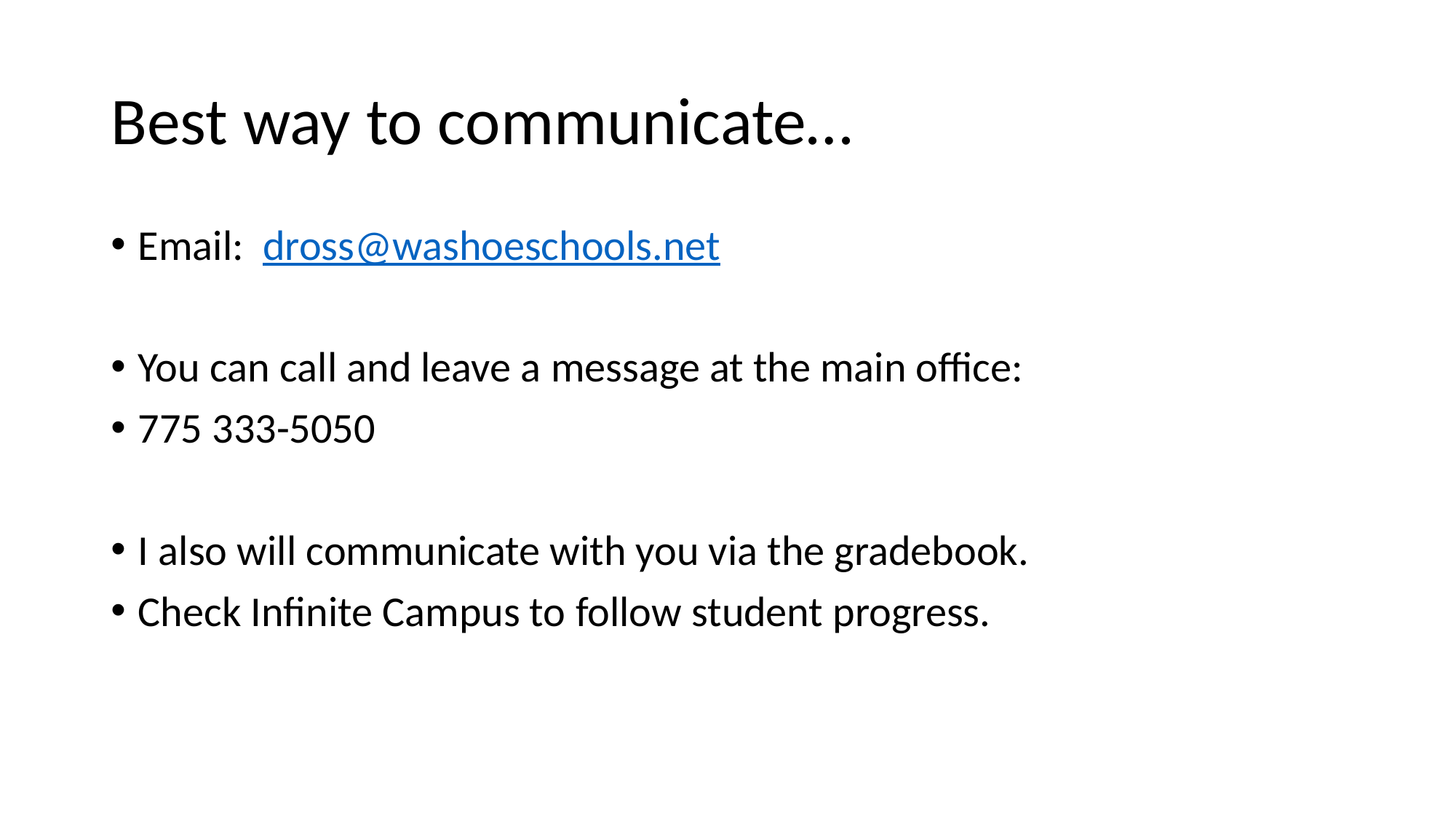

# Best way to communicate…
Email:  dross@washoeschools.net

You can call and leave a message at the main office:
775 333-5050

I also will communicate with you via the gradebook.
Check Infinite Campus to follow student progress.